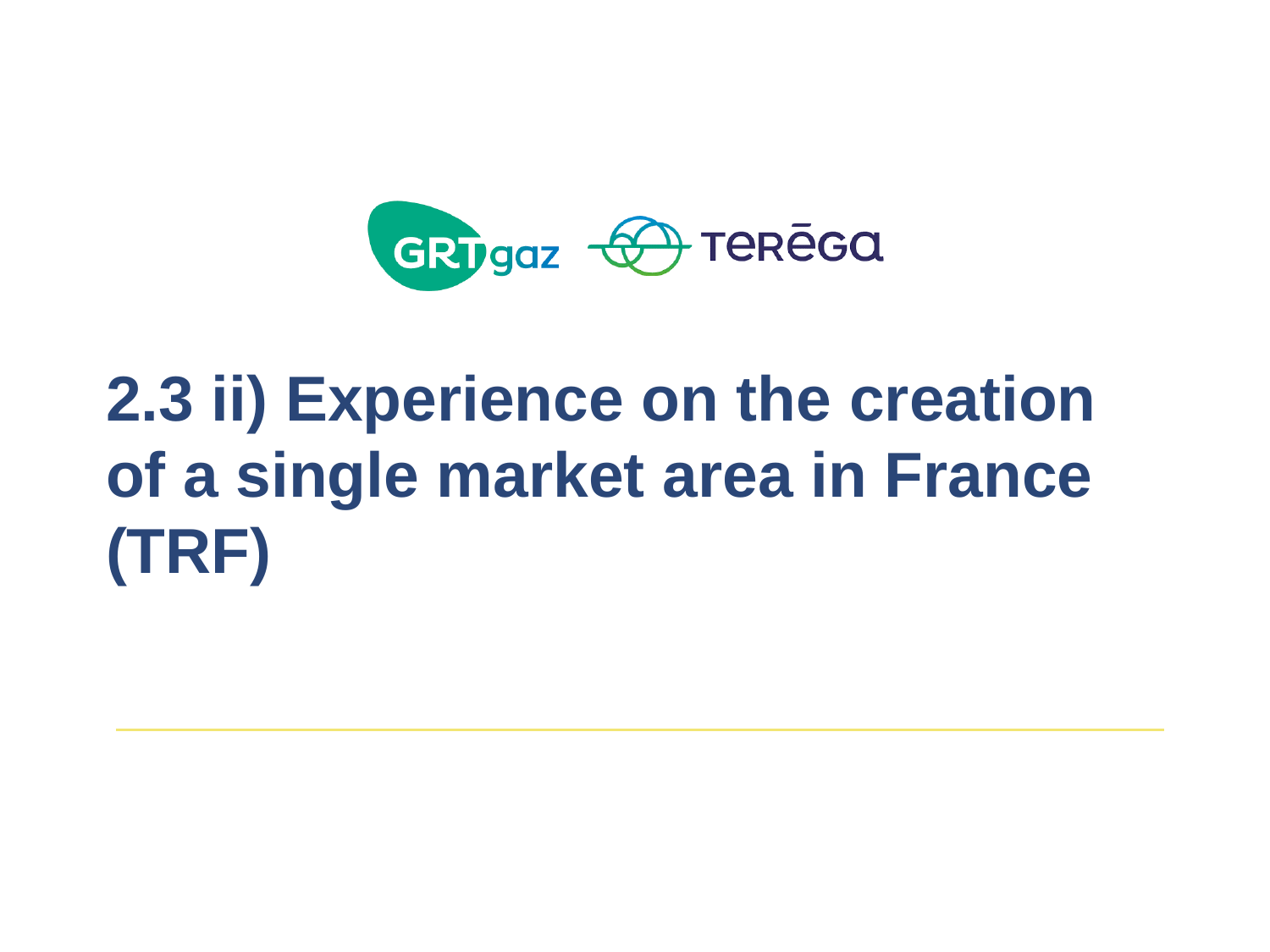

# 2.3 ii) Experience on the creation of a single market area in France (TRF)